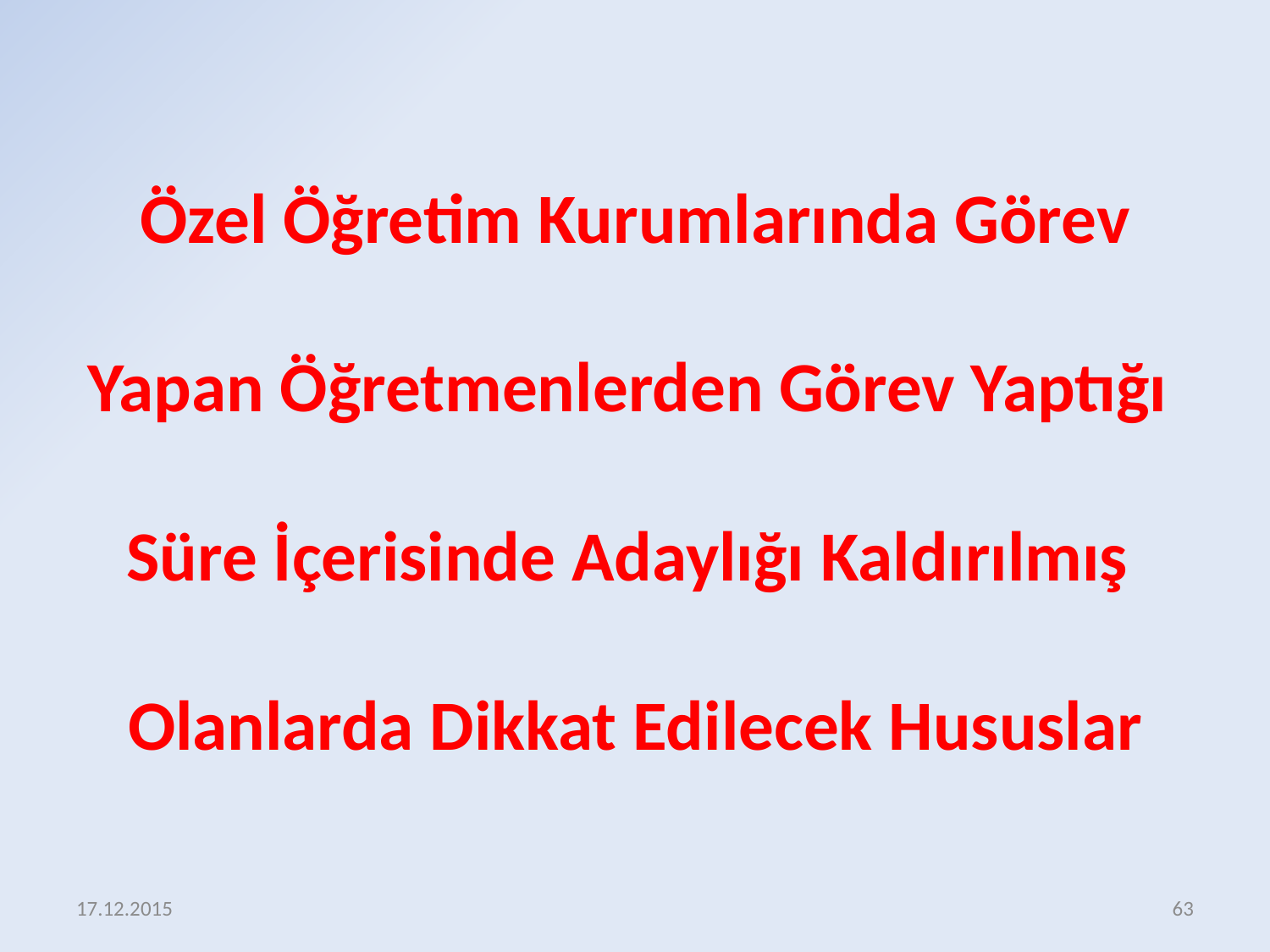

Özel Öğretim Kurumlarında Görev

Yapan Öğretmenlerden Görev Yaptığı

Süre İçerisinde Adaylığı Kaldırılmış

Olanlarda Dikkat Edilecek Hususlar
17.12.2015
63